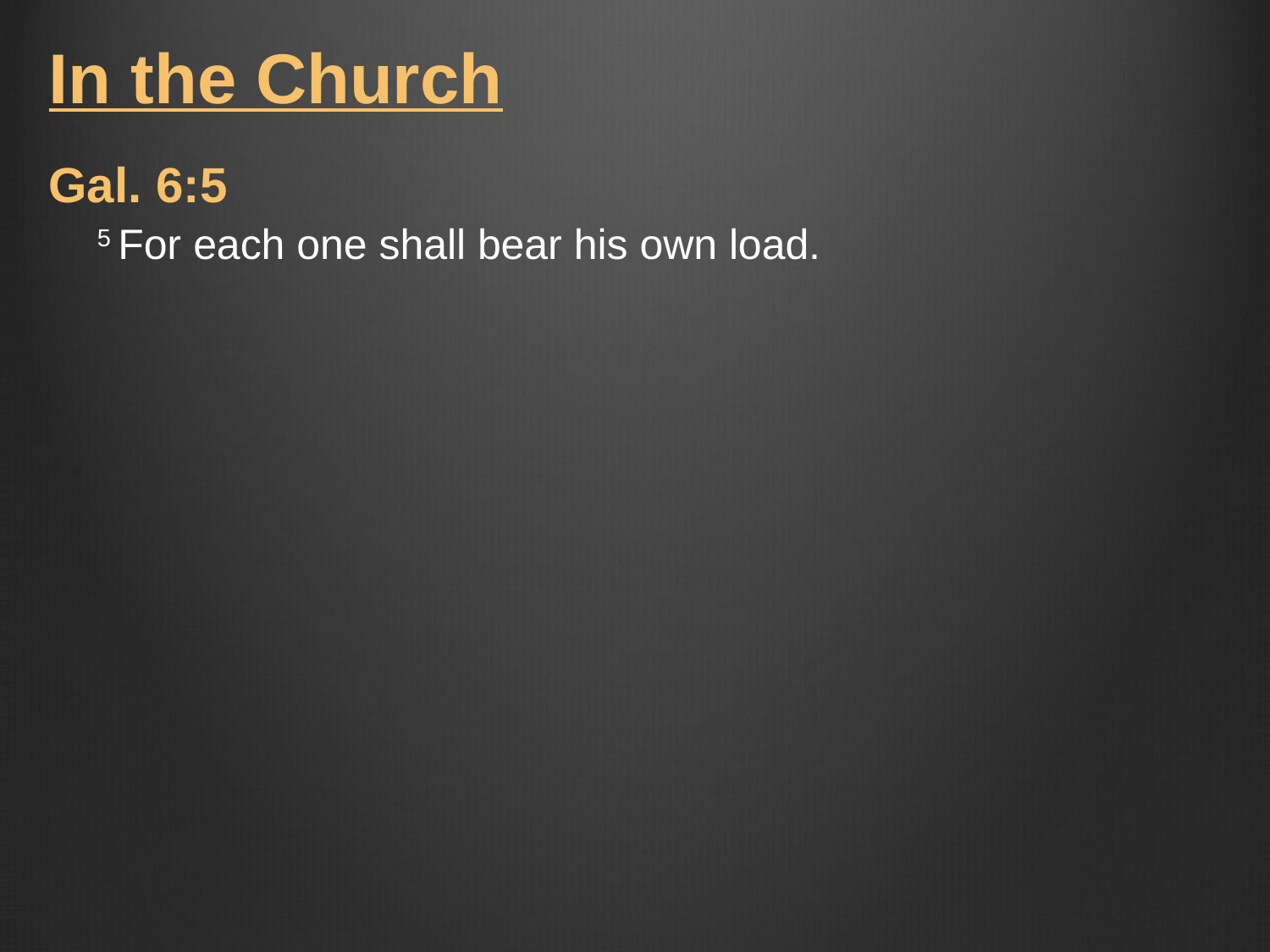

In the Church
Gal. 6:5
5 For each one shall bear his own load.